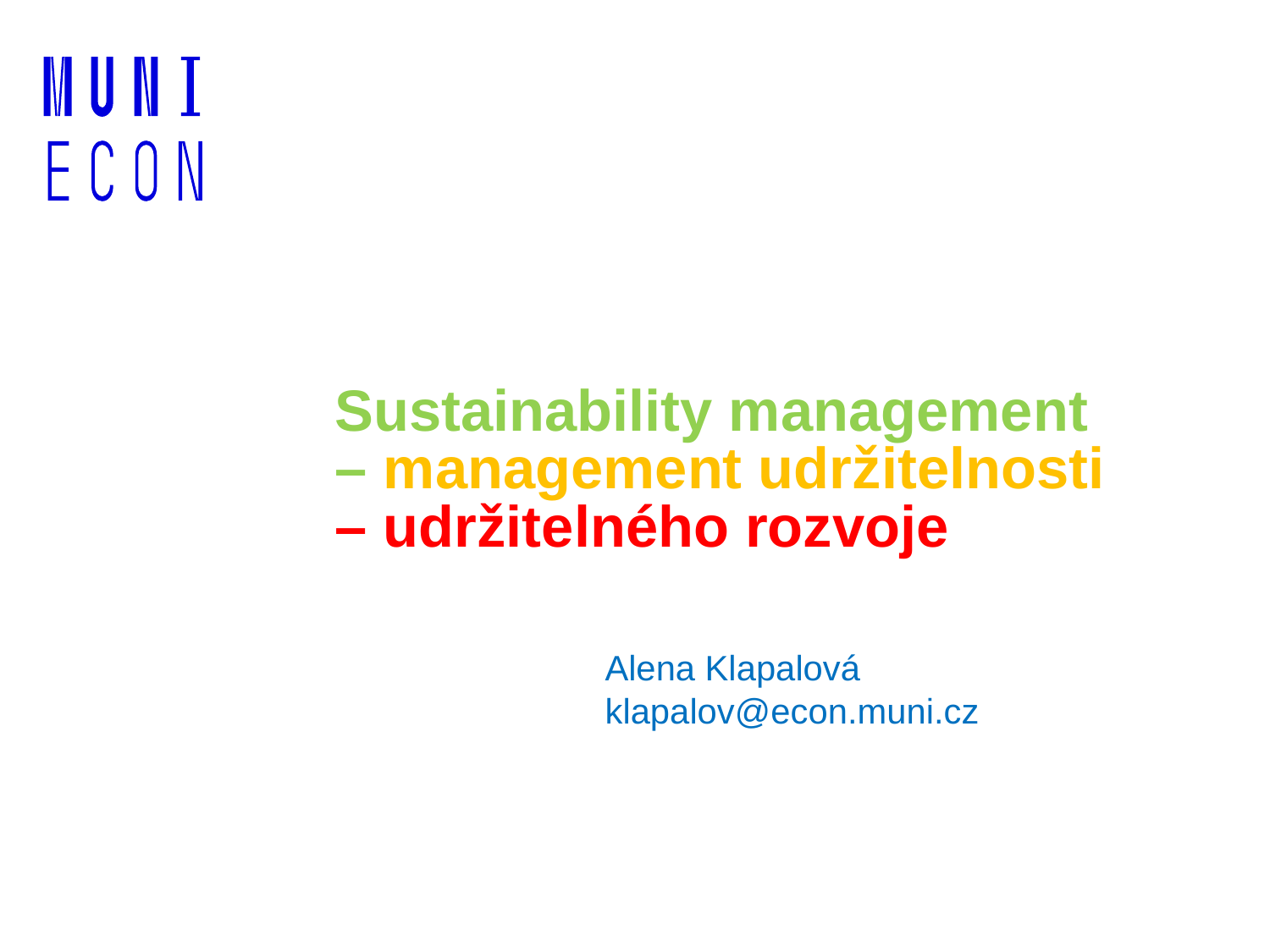

# Sustainability management – management udržitelnosti – udržitelného rozvoje
Alena Klapalová
klapalov@econ.muni.cz